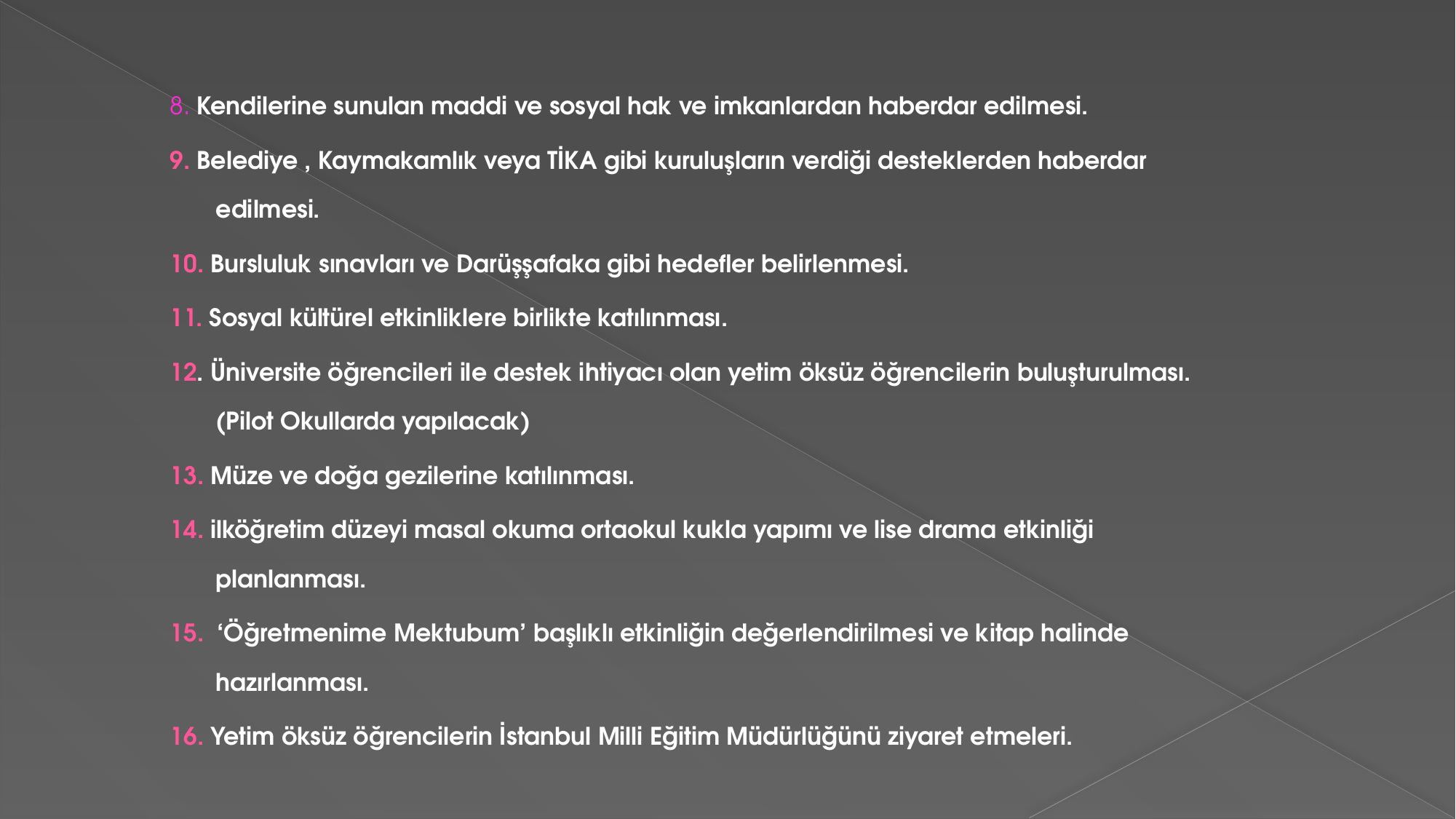

8. Kendilerine sunulan maddi ve sosyal hak ve imkanlardan haberdar edilmesi.
9. Belediye , Kaymakamlık veya TİKA gibi kuruluşların verdiği desteklerden haberdar edilmesi.
10. Bursluluk sınavları ve Darüşşafaka gibi hedefler belirlenmesi.
11. Sosyal kültürel etkinliklere birlikte katılınması.
12. Üniversite öğrencileri ile destek ihtiyacı olan yetim öksüz öğrencilerin buluşturulması.(Pilot Okullarda yapılacak)
13. Müze ve doğa gezilerine katılınması.
14. ilköğretim düzeyi masal okuma ortaokul kukla yapımı ve lise drama etkinliği planlanması.
15.  ‘Öğretmenime Mektubum’ başlıklı etkinliğin değerlendirilmesi ve kitap halinde hazırlanması.
16. Yetim öksüz öğrencilerin İstanbul Milli Eğitim Müdürlüğünü ziyaret etmeleri.